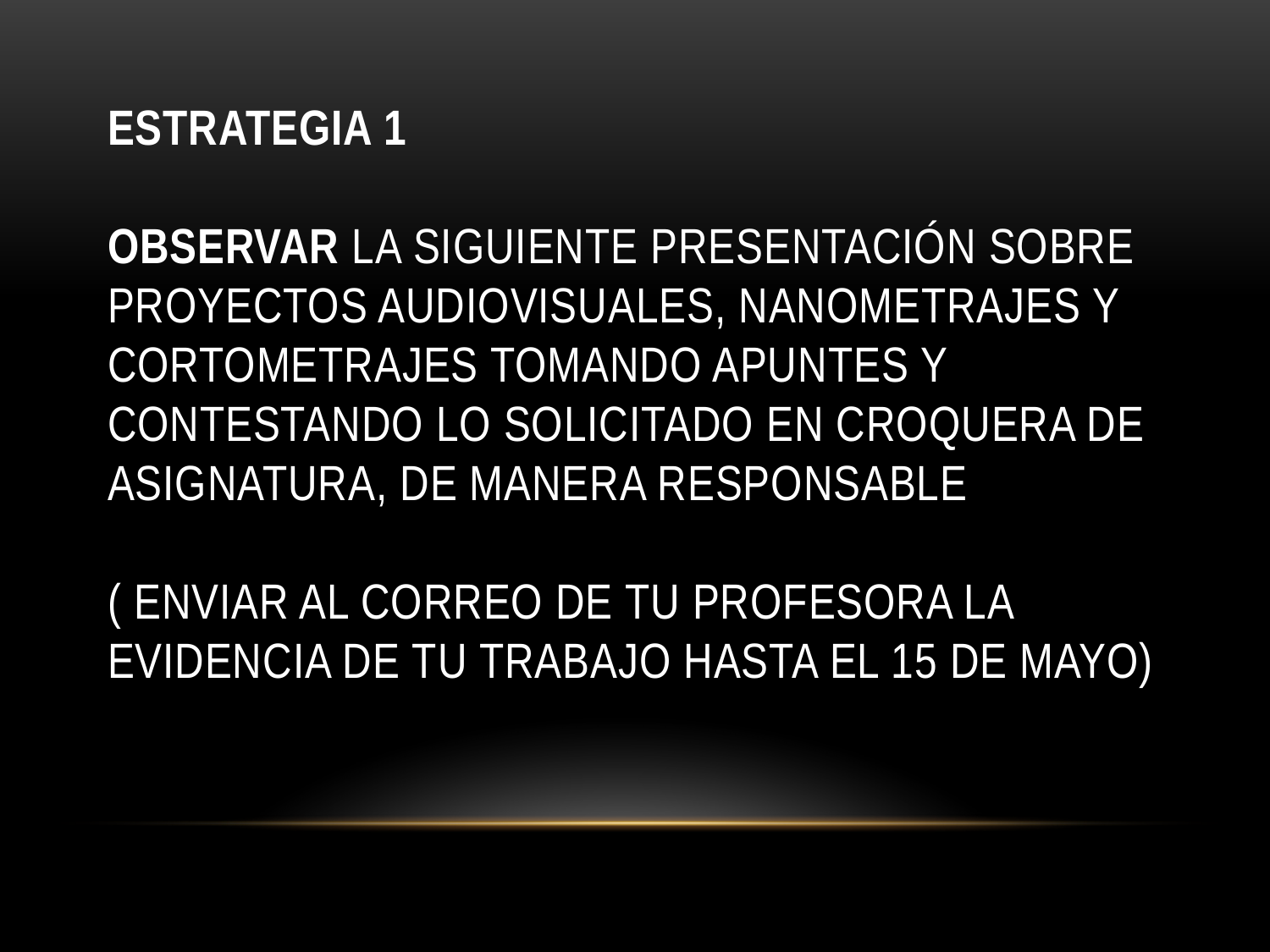

# Estrategia 1 OBSERVAR la siguiente presentación sobre proyectos AUDIOVISUALes, nanometrajes y cortometrajes tomando apuntes y contestando lo solicitado en croquera de asignatura, de manera responsable ( Enviar al correo de tu profesora la evidencia de tu trabajo hasta el 15 de Mayo)